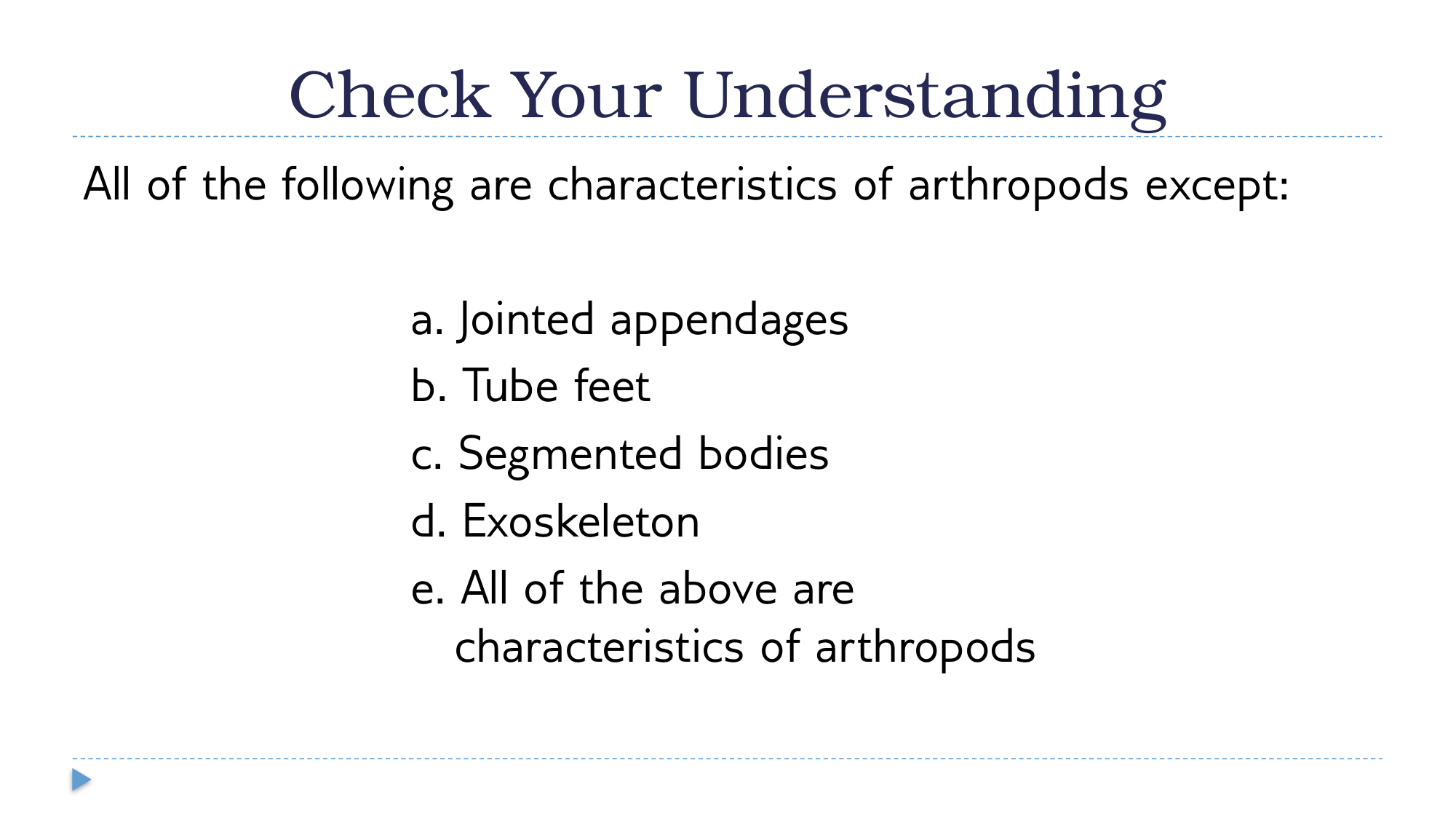

# Check Your Understanding
All of the following are characteristics of arthropods except:

			a. Jointed appendages
			b. Tube feet
			c. Segmented bodies
			d. Exoskeleton
			e. All of the above are                                         			   characteristics of arthropods